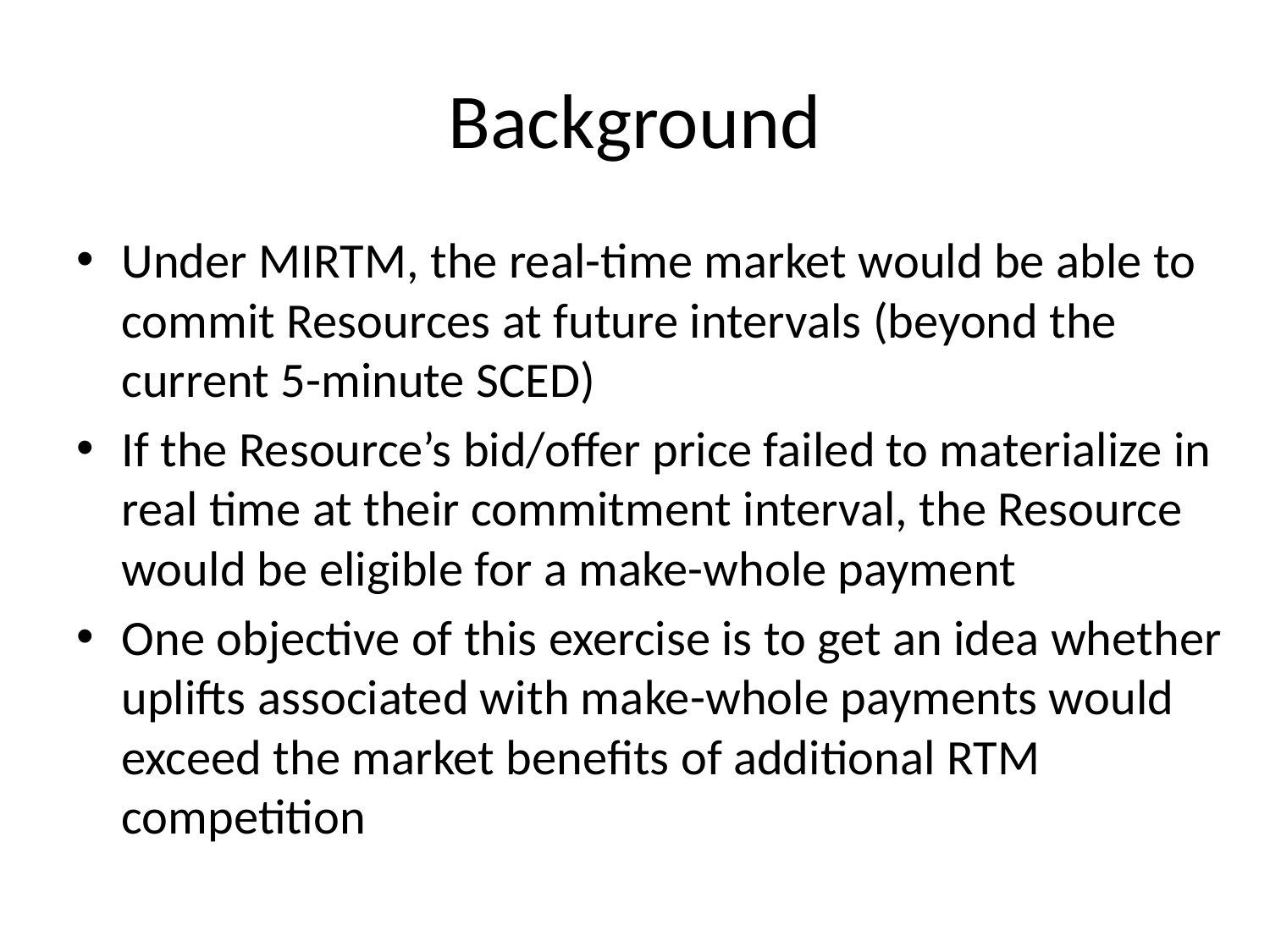

# Background
Under MIRTM, the real-time market would be able to commit Resources at future intervals (beyond the current 5-minute SCED)
If the Resource’s bid/offer price failed to materialize in real time at their commitment interval, the Resource would be eligible for a make-whole payment
One objective of this exercise is to get an idea whether uplifts associated with make-whole payments would exceed the market benefits of additional RTM competition